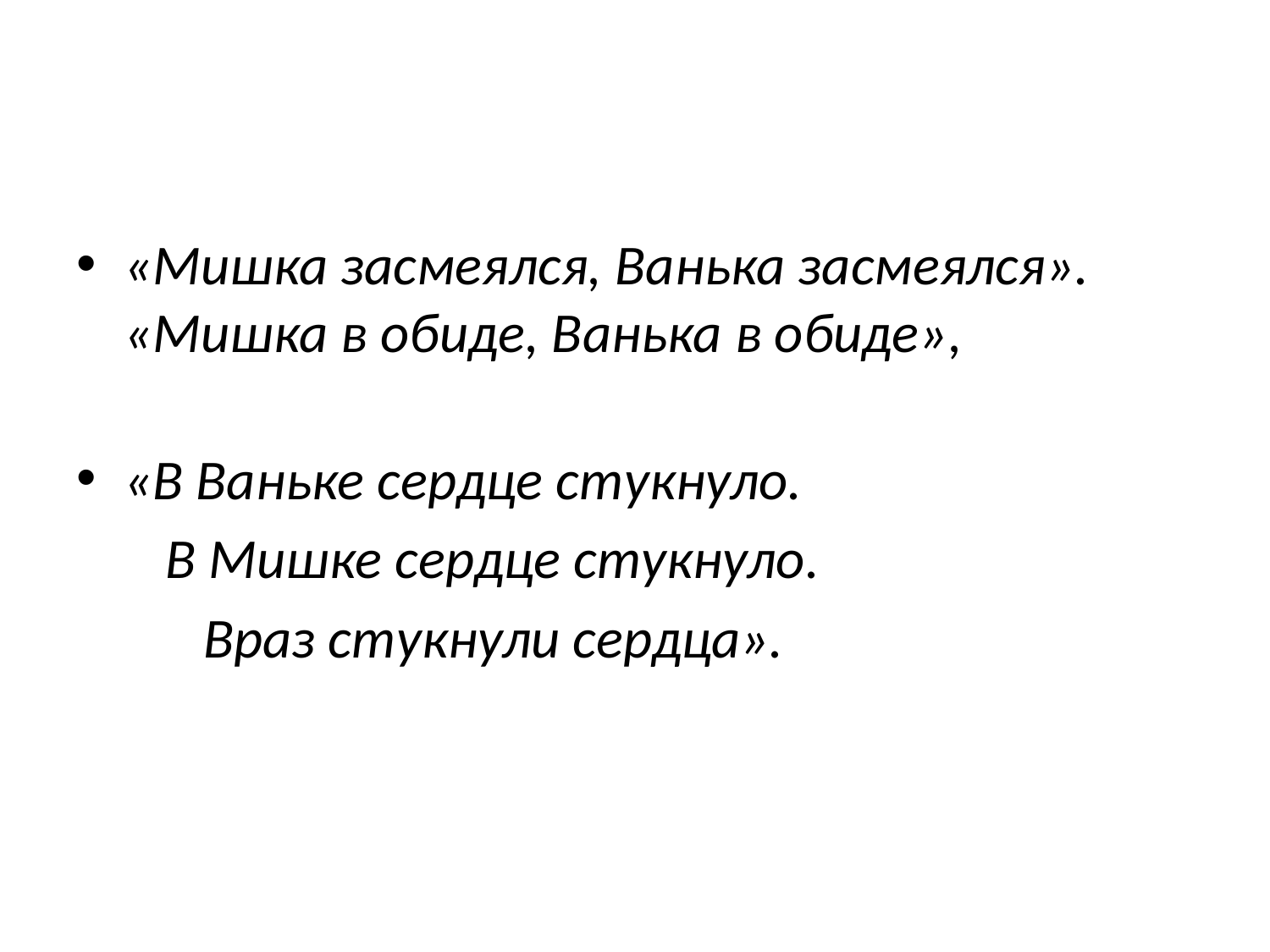

«Мишка засмеялся, Ванька засмеялся». «Мишка в обиде, Ванька в обиде»,
«В Ваньке сердце стукнуло.
       В Мишке сердце стукнуло.
          Враз стукнули сердца».